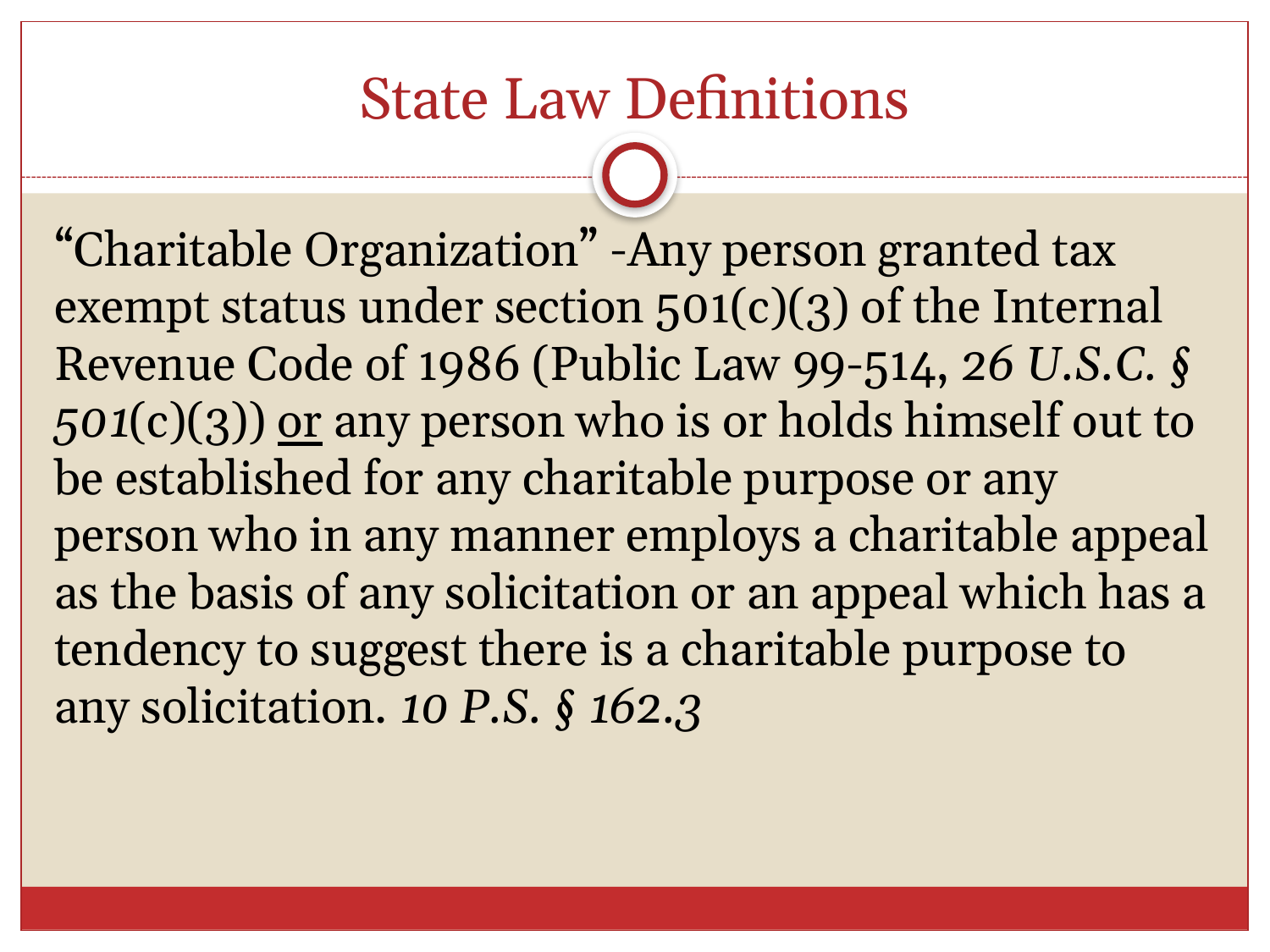

# State Law Definitions
“Charitable Organization” -Any person granted tax exempt status under section 501(c)(3) of the Internal Revenue Code of 1986 (Public Law 99-514, 26 U.S.C. § 501(c)(3)) or any person who is or holds himself out to be established for any charitable purpose or any person who in any manner employs a charitable appeal as the basis of any solicitation or an appeal which has a tendency to suggest there is a charitable purpose to any solicitation. 10 P.S. § 162.3